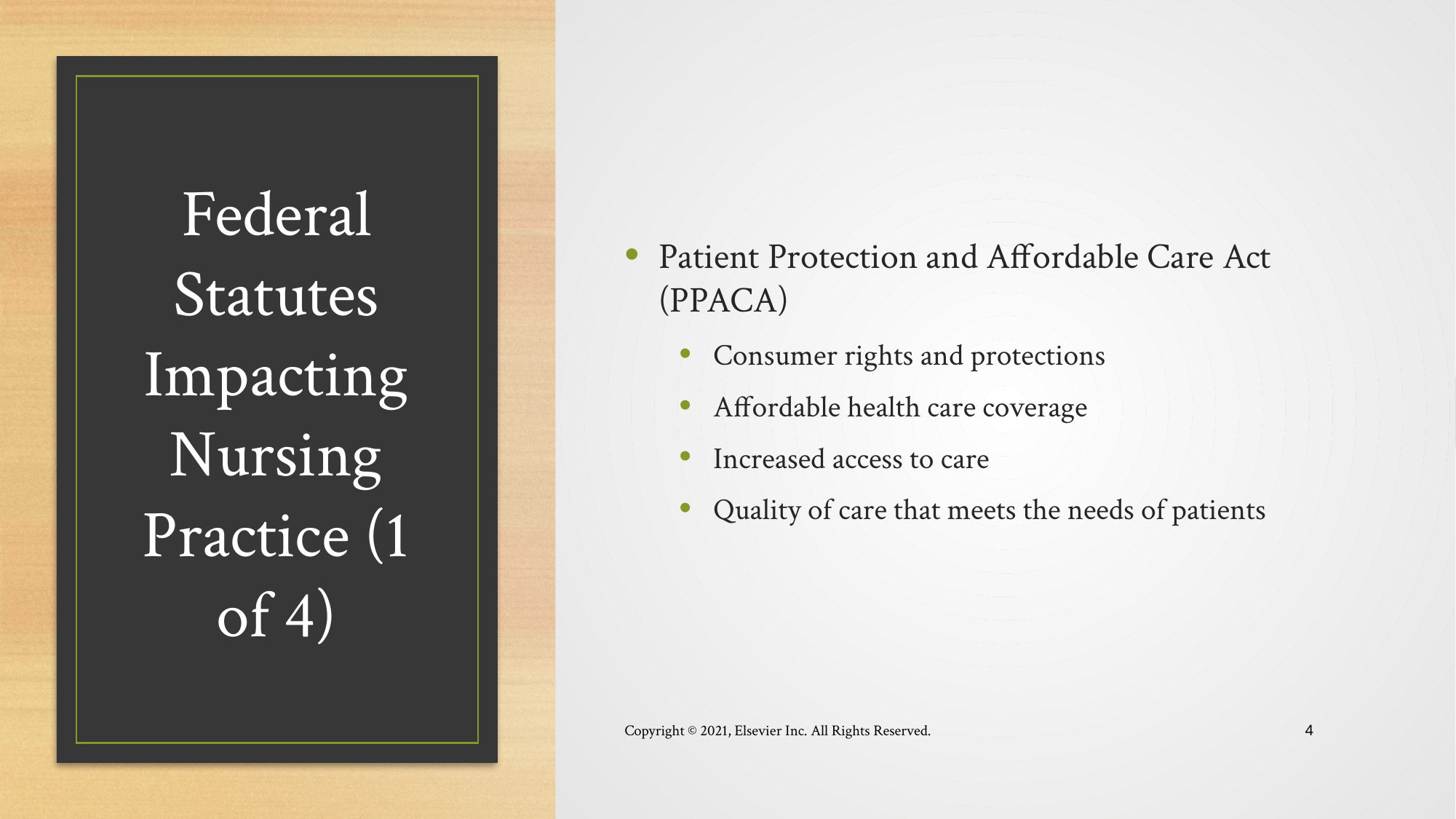

Patient Protection and Affordable Care Act (PPACA)
Consumer rights and protections
Affordable health care coverage
Increased access to care
Quality of care that meets the needs of patients

# Federal Statutes Impacting Nursing Practice (1 of 4)
Copyright © 2021, Elsevier Inc. All Rights Reserved.
 4